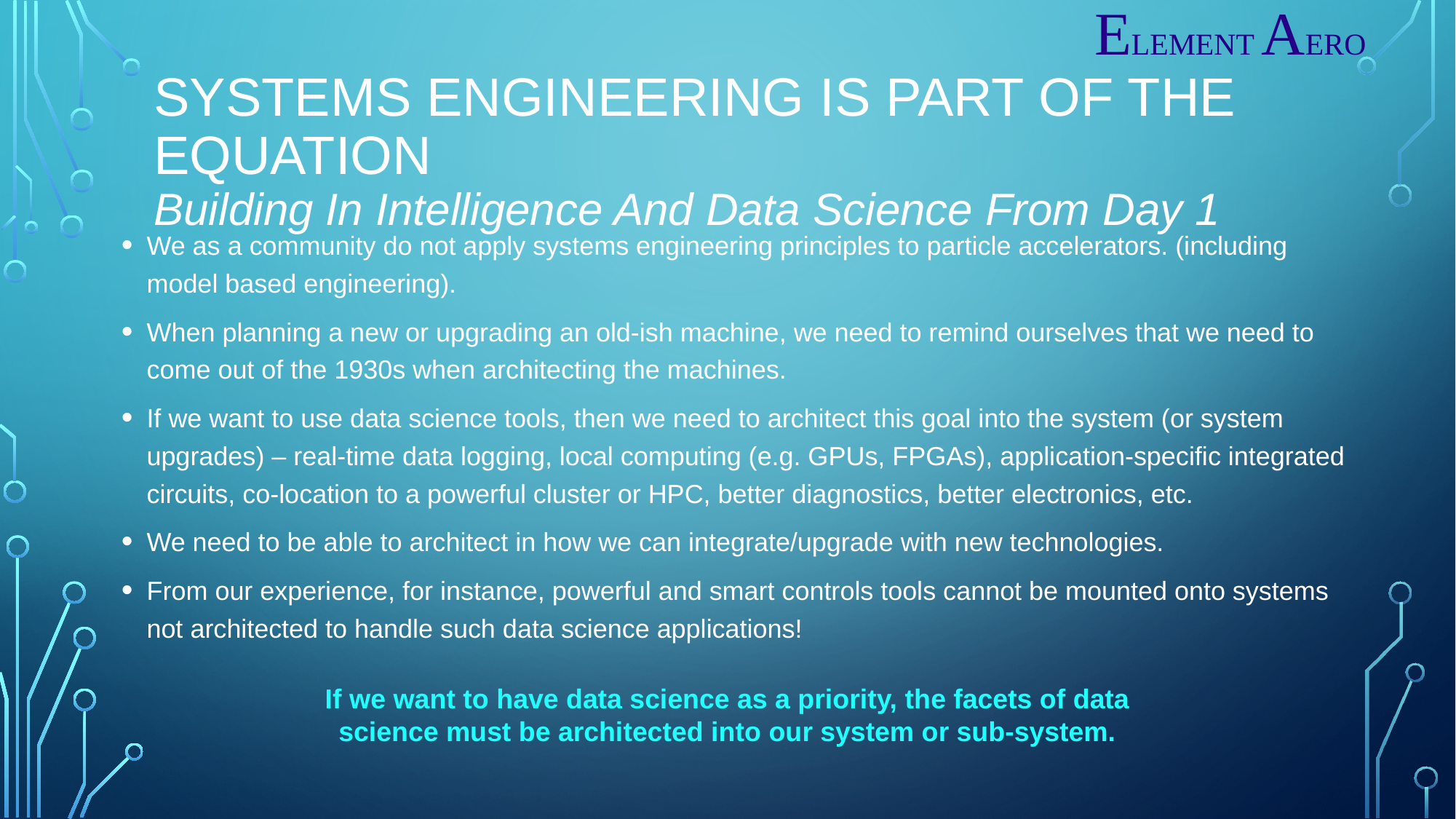

ELEMENT AERO
# Systems engineering is part of the equation Building In Intelligence And Data Science From Day 1
We as a community do not apply systems engineering principles to particle accelerators. (including model based engineering).
When planning a new or upgrading an old-ish machine, we need to remind ourselves that we need to come out of the 1930s when architecting the machines.
If we want to use data science tools, then we need to architect this goal into the system (or system upgrades) – real-time data logging, local computing (e.g. GPUs, FPGAs), application-specific integrated circuits, co-location to a powerful cluster or HPC, better diagnostics, better electronics, etc.
We need to be able to architect in how we can integrate/upgrade with new technologies.
From our experience, for instance, powerful and smart controls tools cannot be mounted onto systems not architected to handle such data science applications!
If we want to have data science as a priority, the facets of data science must be architected into our system or sub-system.